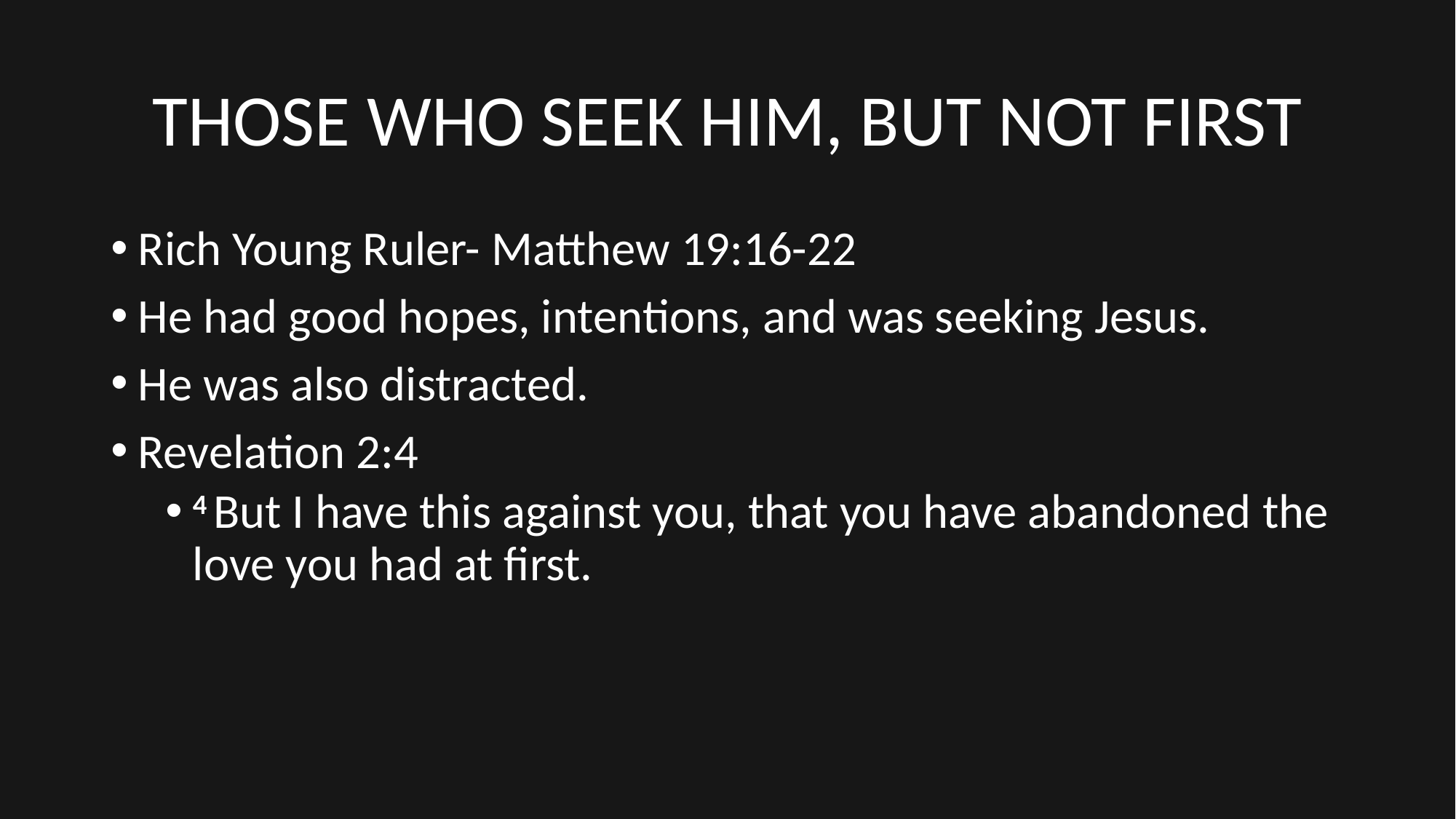

# THOSE WHO SEEK HIM, BUT NOT FIRST
Rich Young Ruler- Matthew 19:16-22
He had good hopes, intentions, and was seeking Jesus.
He was also distracted.
Revelation 2:4
4 But I have this against you, that you have abandoned the love you had at first.